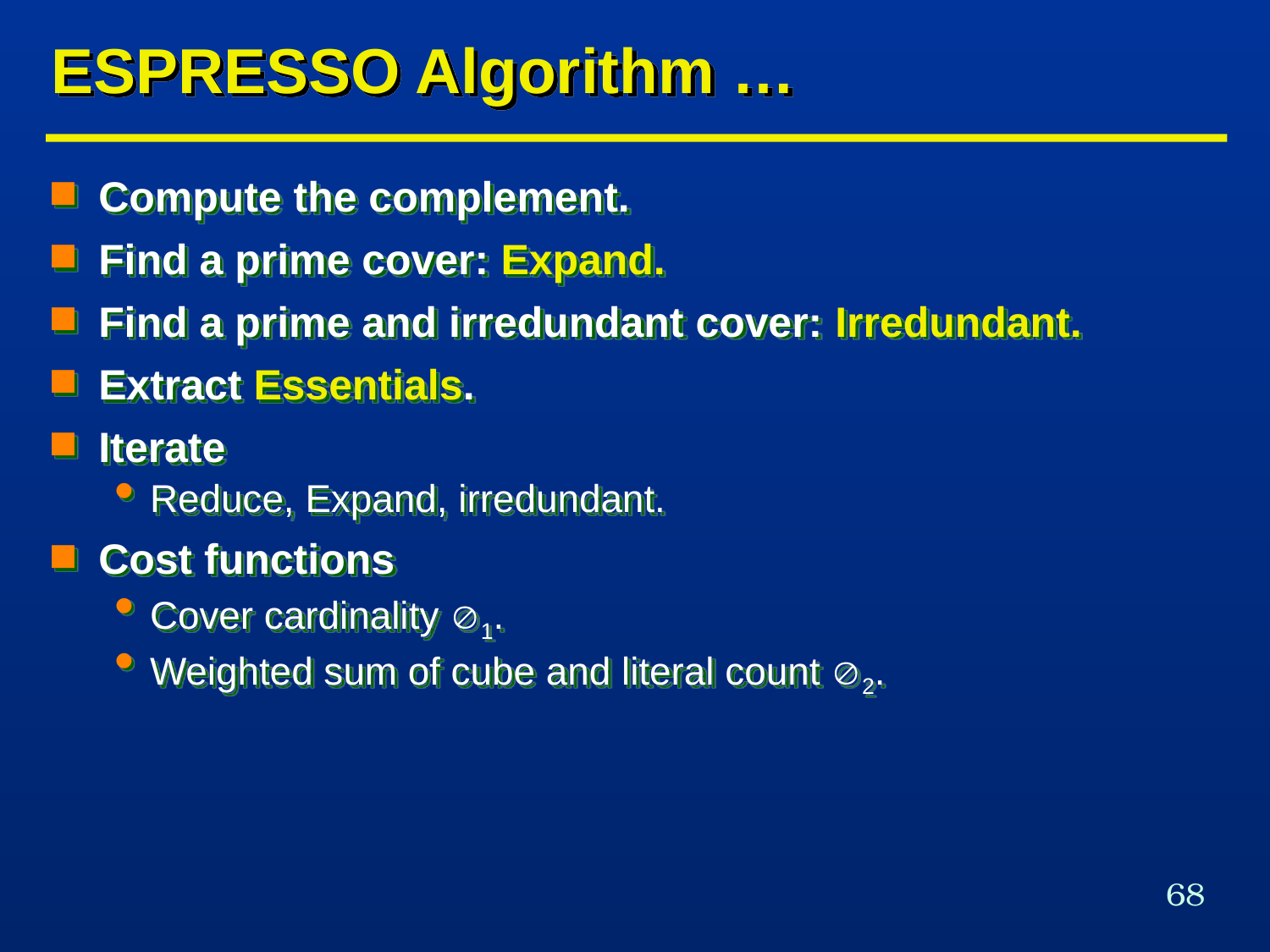

# ESPRESSO Algorithm …
Compute the complement.
Find a prime cover: Expand.
Find a prime and irredundant cover: Irredundant.
Extract Essentials.
Iterate
Reduce, Expand, irredundant.
Cost functions
Cover cardinality ∅1.
Weighted sum of cube and literal count ∅2.